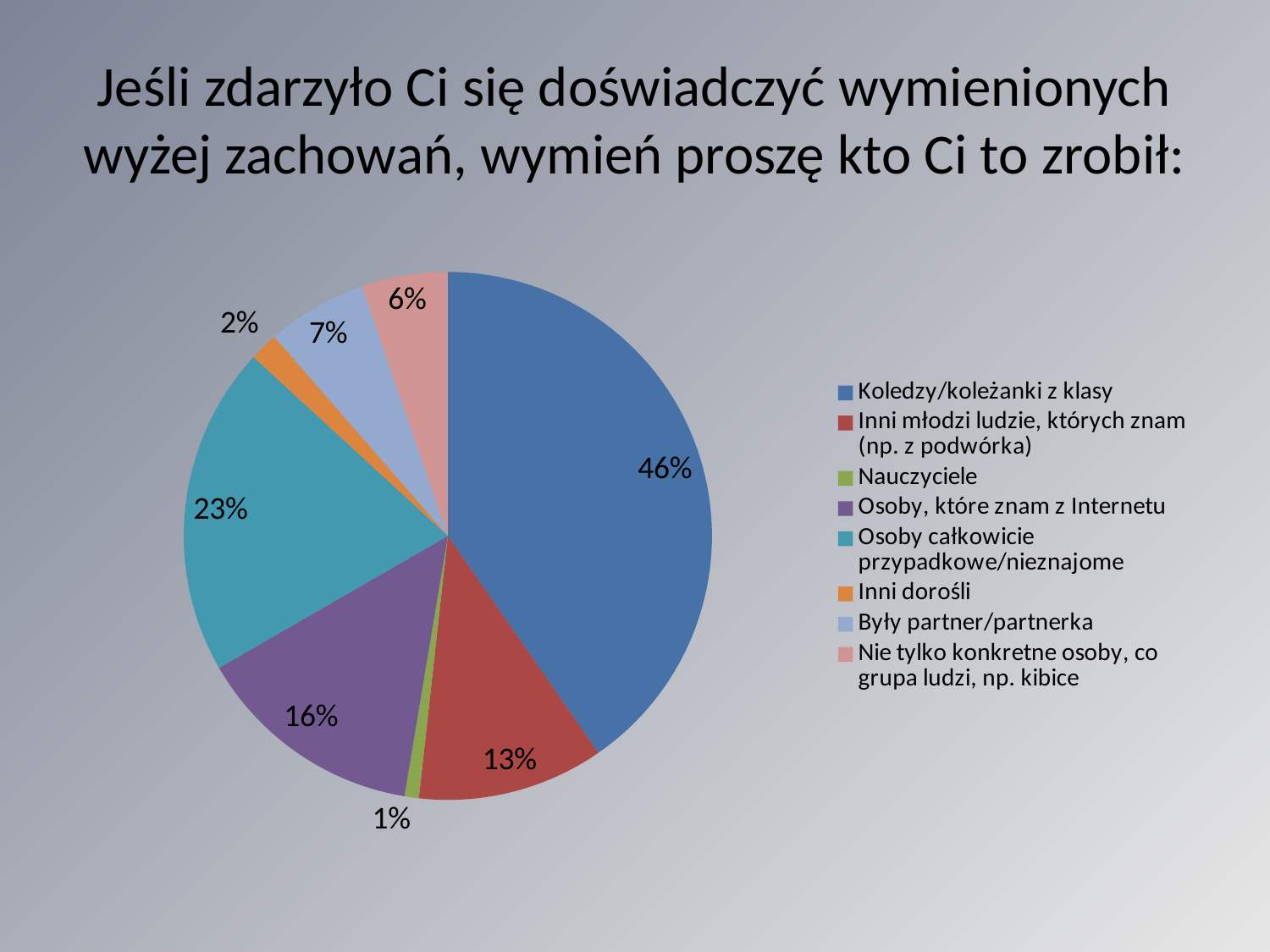

# Jeśli zdarzyło Ci się doświadczyć wymienionych wyżej zachowań, wymień proszę kto Ci to zrobił:

### Chart

| Category | Sprzedaż |
|---|---|
| Koledzy/koleżanki z klasy | 0.46 |
| Inni młodzi ludzie, których znam (np. z podwórka) | 0.13 |
| Nauczyciele | 0.01 |
| Osoby, które znam z Internetu | 0.16 |
| Osoby całkowicie przypadkowe/nieznajome | 0.23 |
| Inni dorośli | 0.02 |
| Były partner/partnerka | 0.07 |
| Nie tylko konkretne osoby, co grupa ludzi, np. kibice | 0.06 |